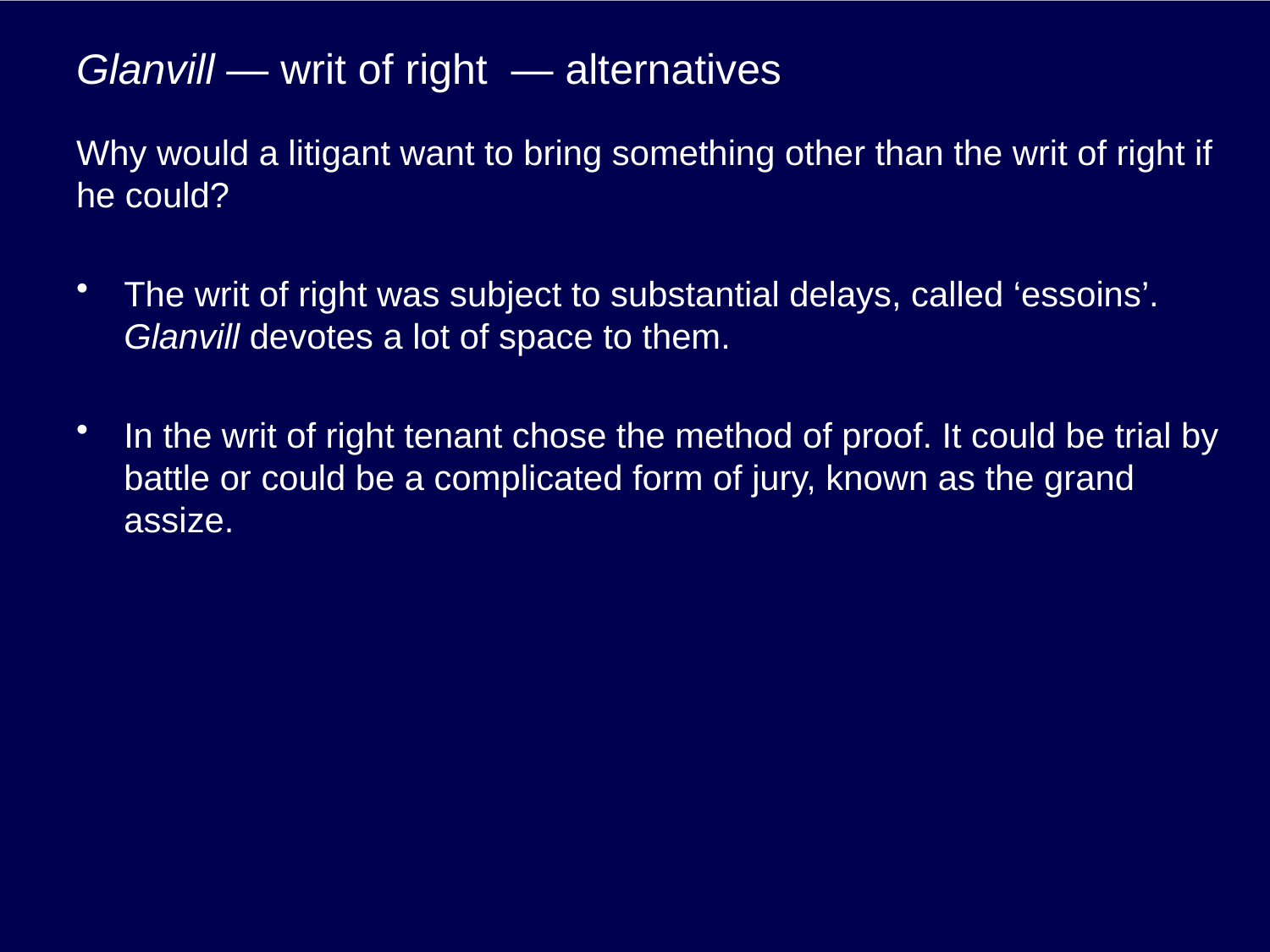

# Glanvill — writ of right  — alternatives
Why would a litigant want to bring something other than the writ of right if he could?

The writ of right was subject to substantial delays, called ‘essoins’. Glanvill devotes a lot of space to them.

In the writ of right tenant chose the method of proof. It could be trial by battle or could be a complicated form of jury, known as the grand assize.